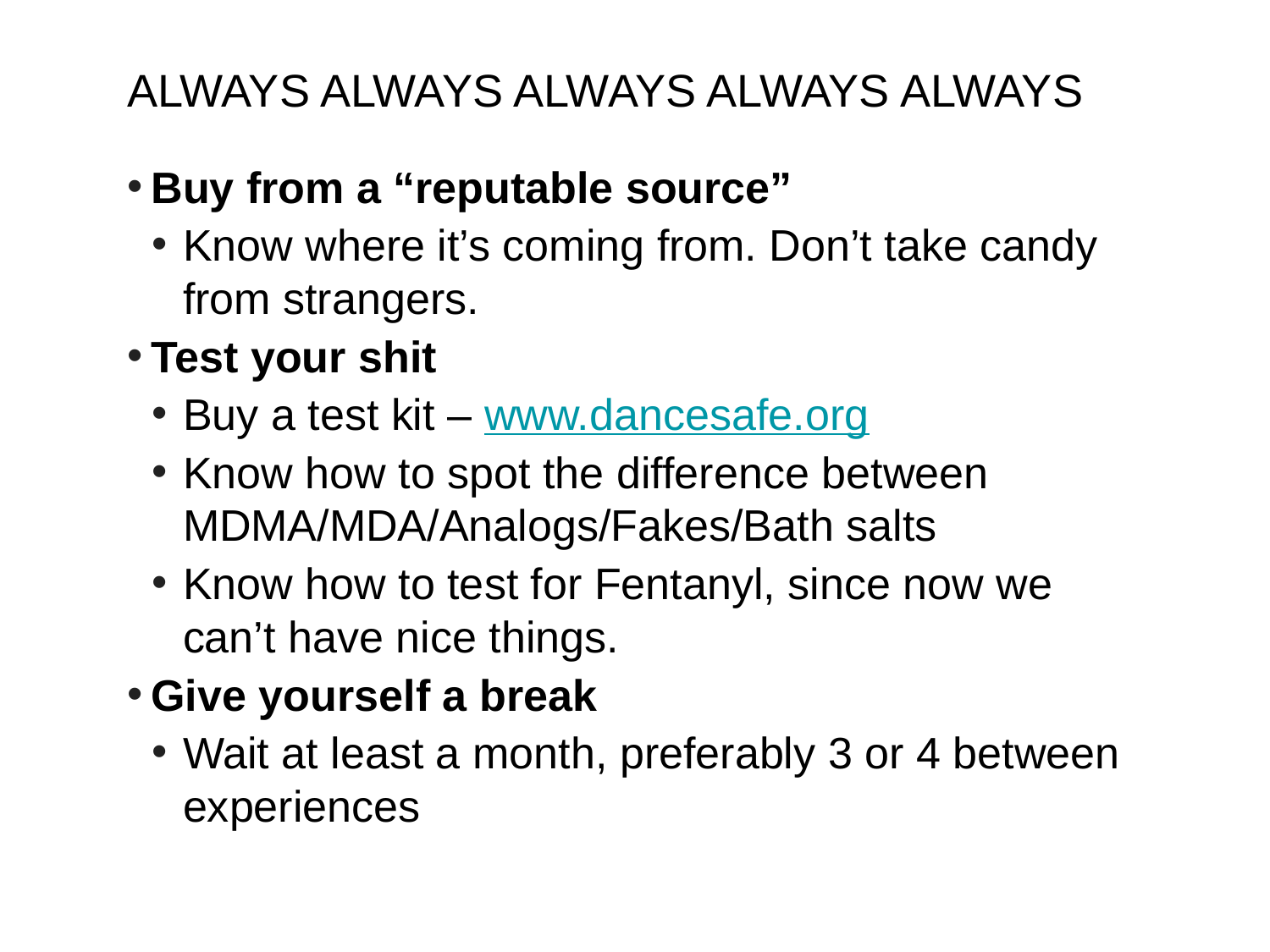

# ALWAYS ALWAYS ALWAYS ALWAYS ALWAYS
Buy from a “reputable source”
Know where it’s coming from. Don’t take candy from strangers.
Test your shit
Buy a test kit – www.dancesafe.org
Know how to spot the difference between MDMA/MDA/Analogs/Fakes/Bath salts
Know how to test for Fentanyl, since now we can’t have nice things.
Give yourself a break
Wait at least a month, preferably 3 or 4 between experiences

19